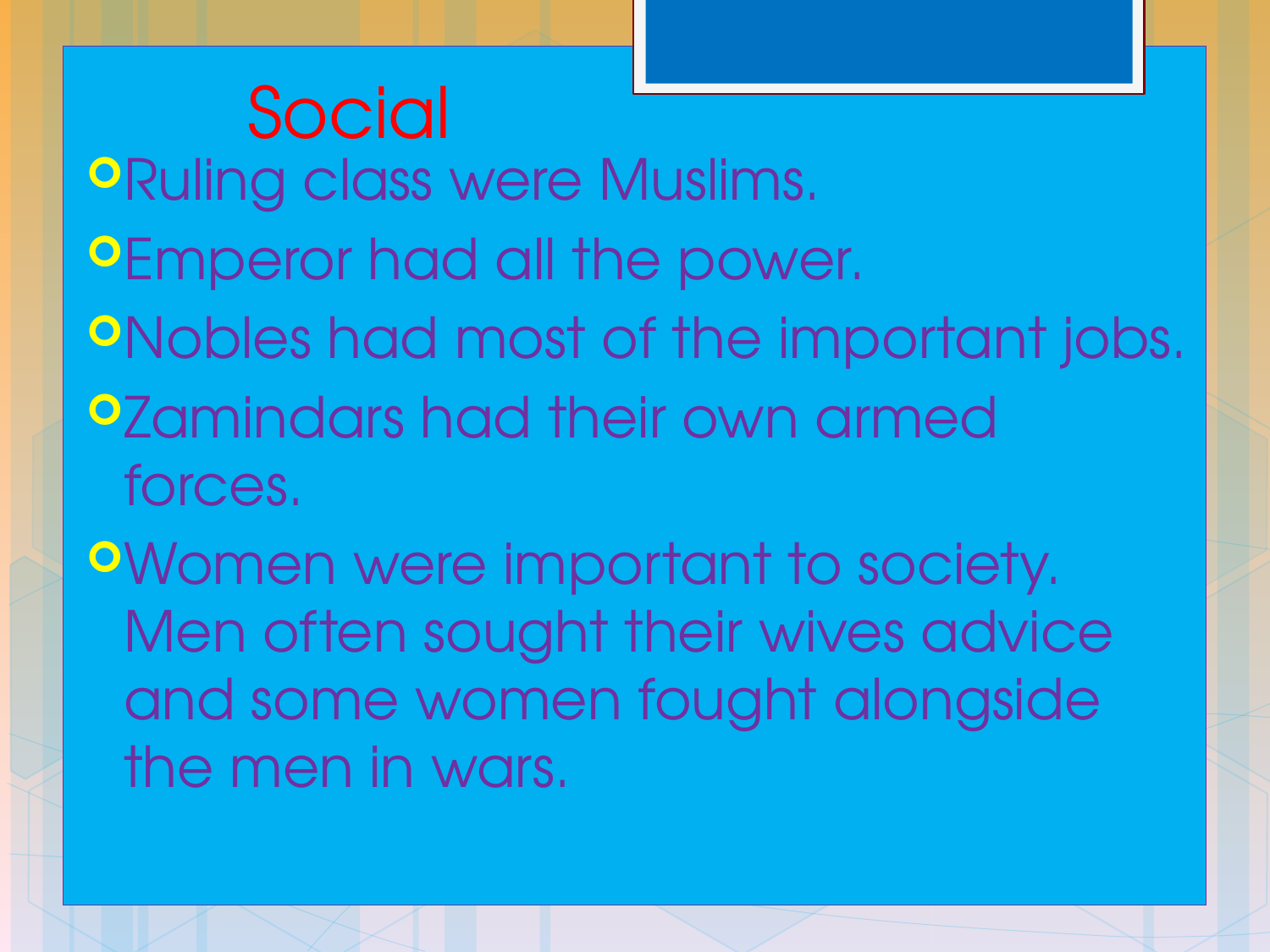

# Social
Ruling class were Muslims.
Emperor had all the power.
Nobles had most of the important jobs.
Zamindars had their own armed forces.
Women were important to society. Men often sought their wives advice and some women fought alongside the men in wars.